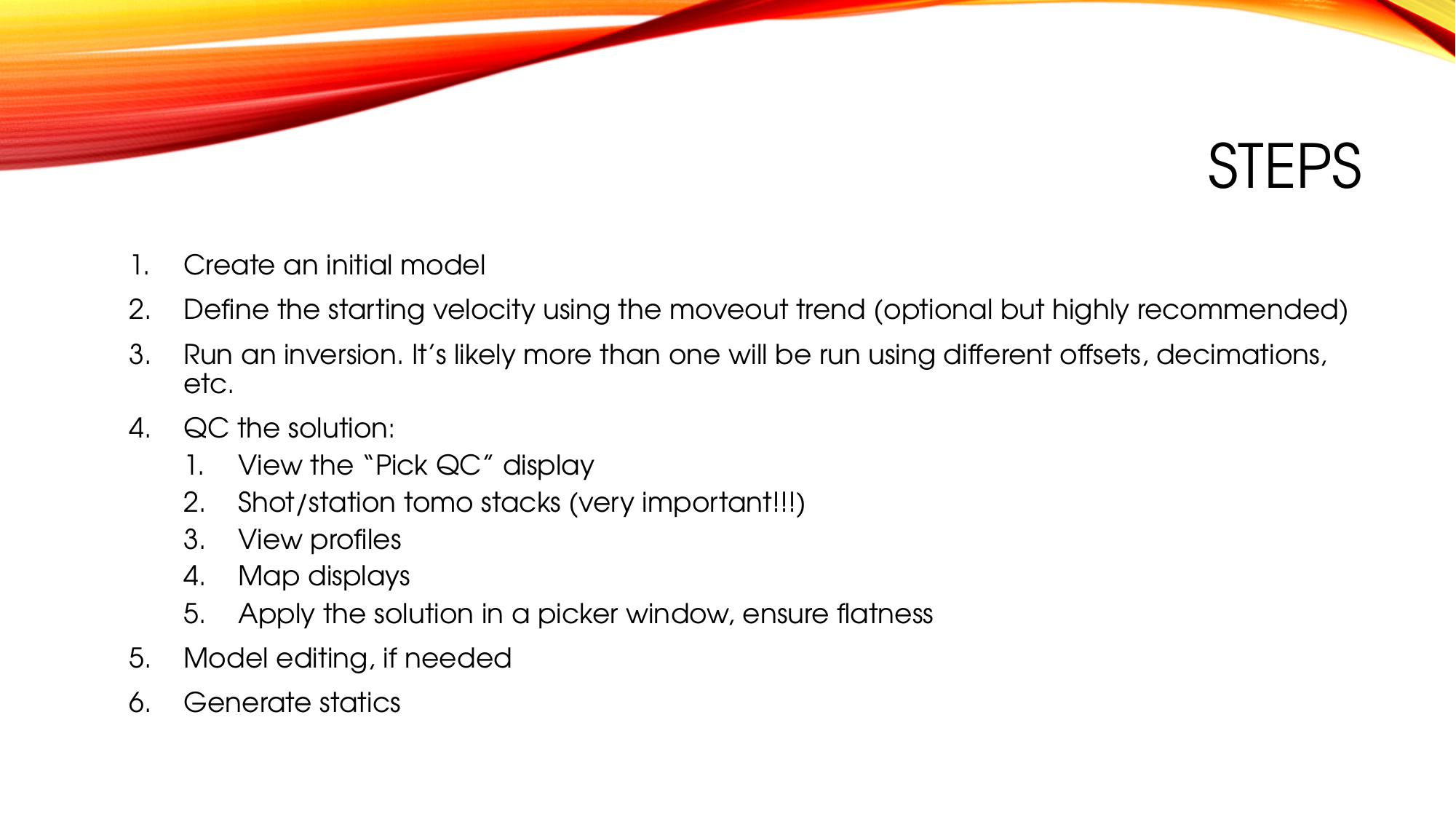

# Steps
Create an initial model
Define the starting velocity using the moveout trend (optional but highly recommended)
Run an inversion. It’s likely more than one will be run using different offsets, decimations, etc.
QC the solution:
View the “Pick QC” display
Shot/station tomo stacks (very important!!!)
View profiles
Map displays
Apply the solution in a picker window, ensure flatness
Model editing, if needed
Generate statics